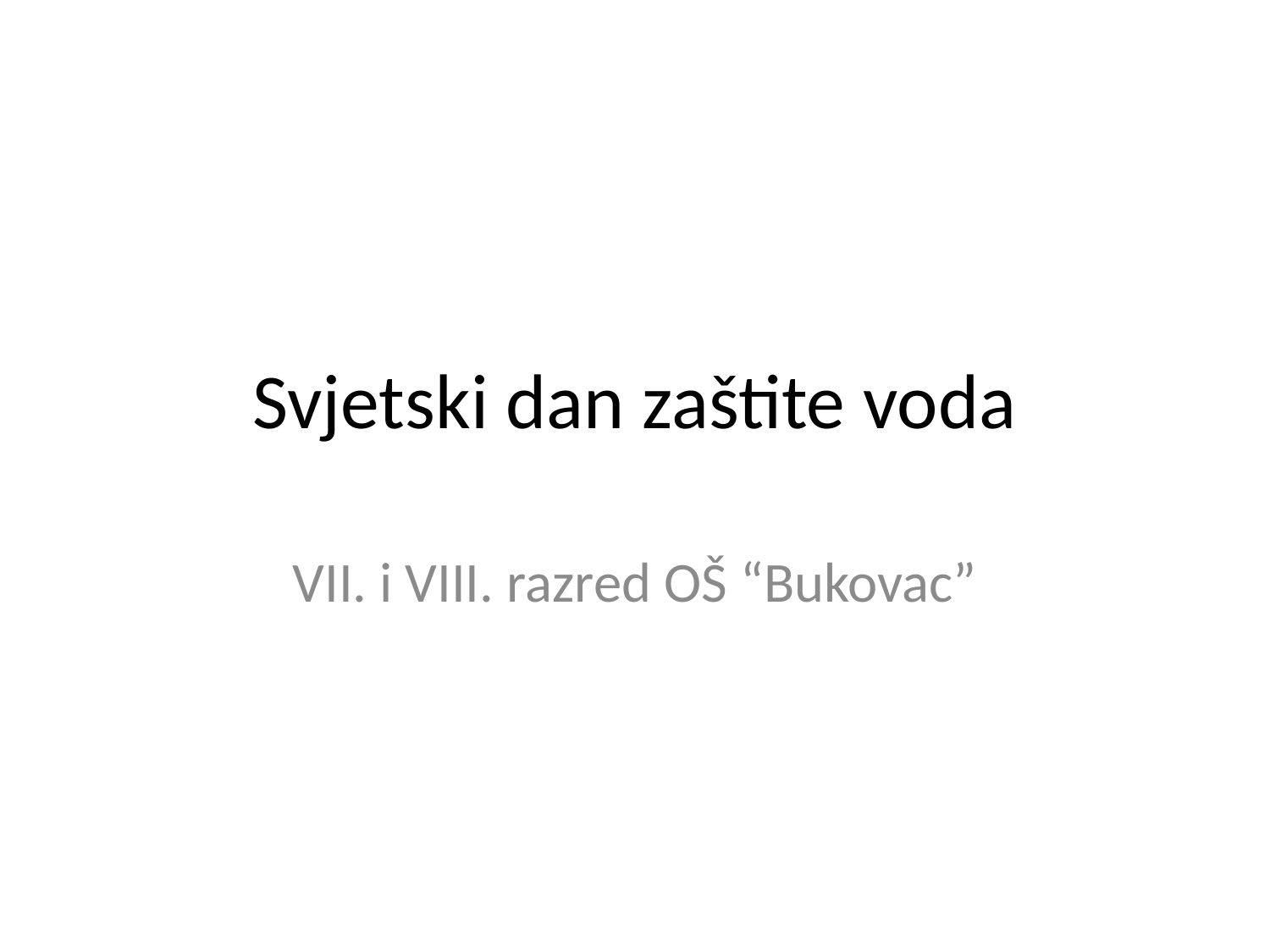

# Svjetski dan zaštite voda
VII. i VIII. razred OŠ “Bukovac”